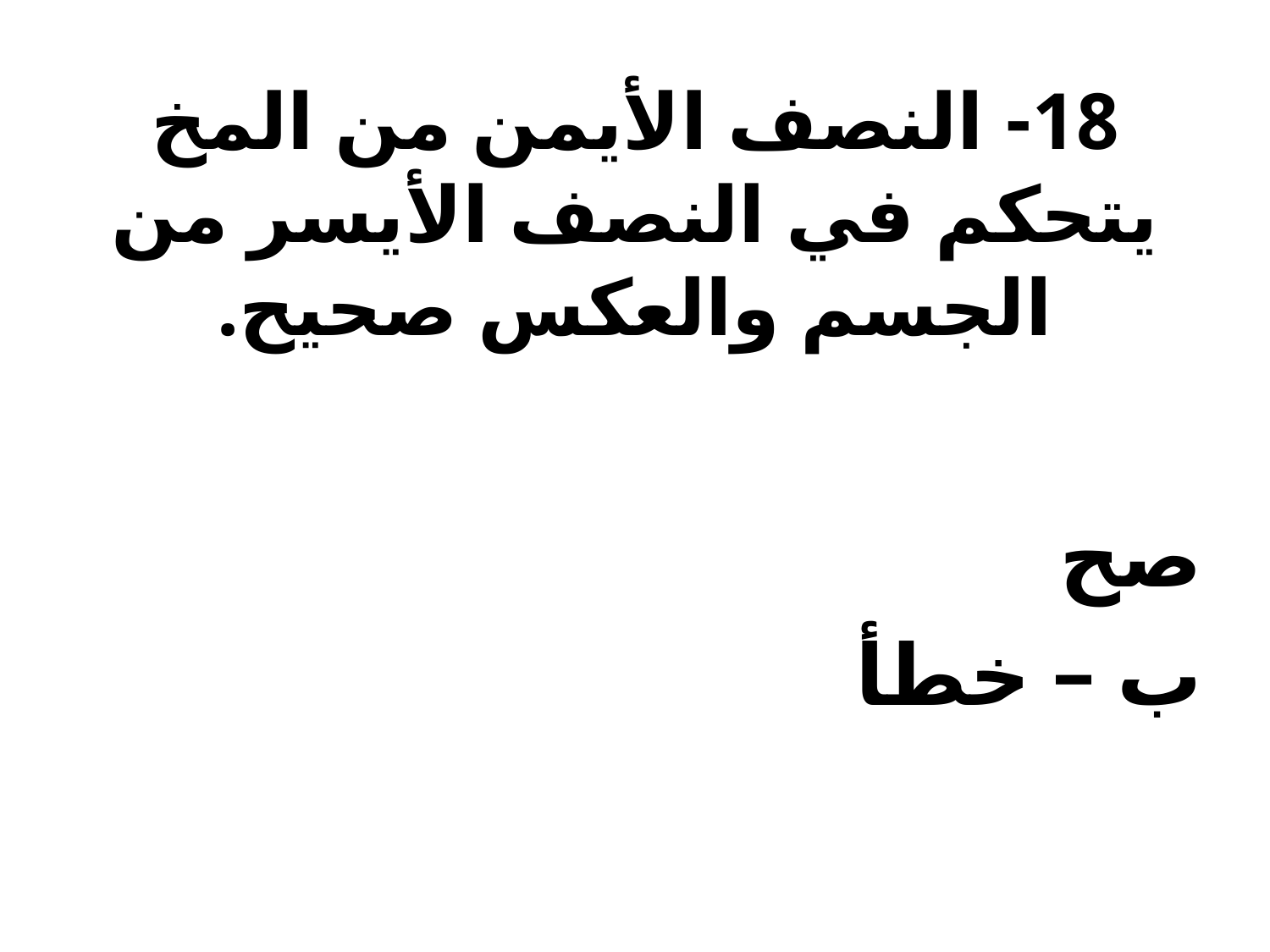

# 18- النصف الأيمن من المخ يتحكم في النصف الأيسر من الجسم والعكس صحيح.
صح
ب – خطأ